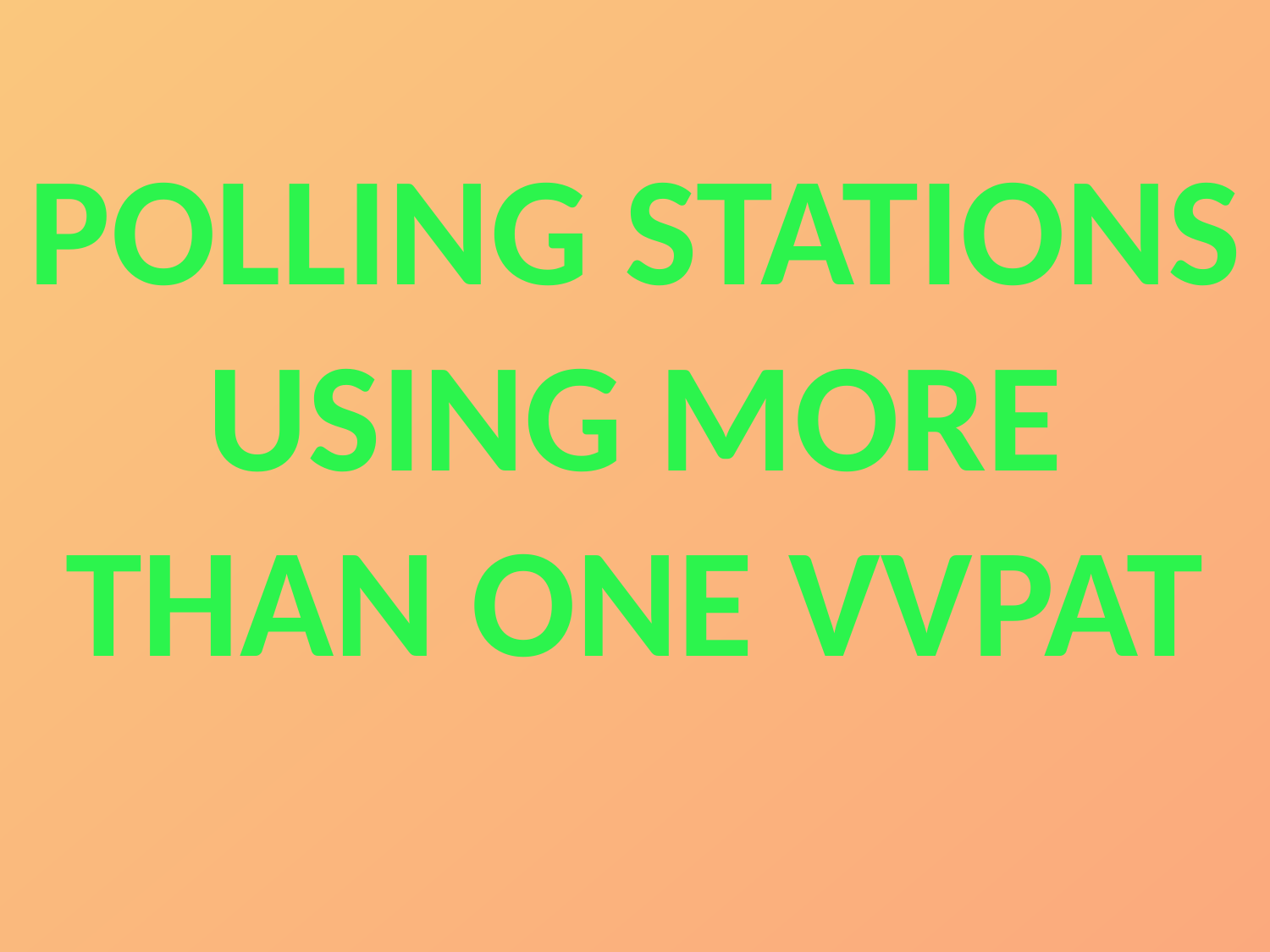

POLLING STATIONS USING MORE THAN ONE VVPAT